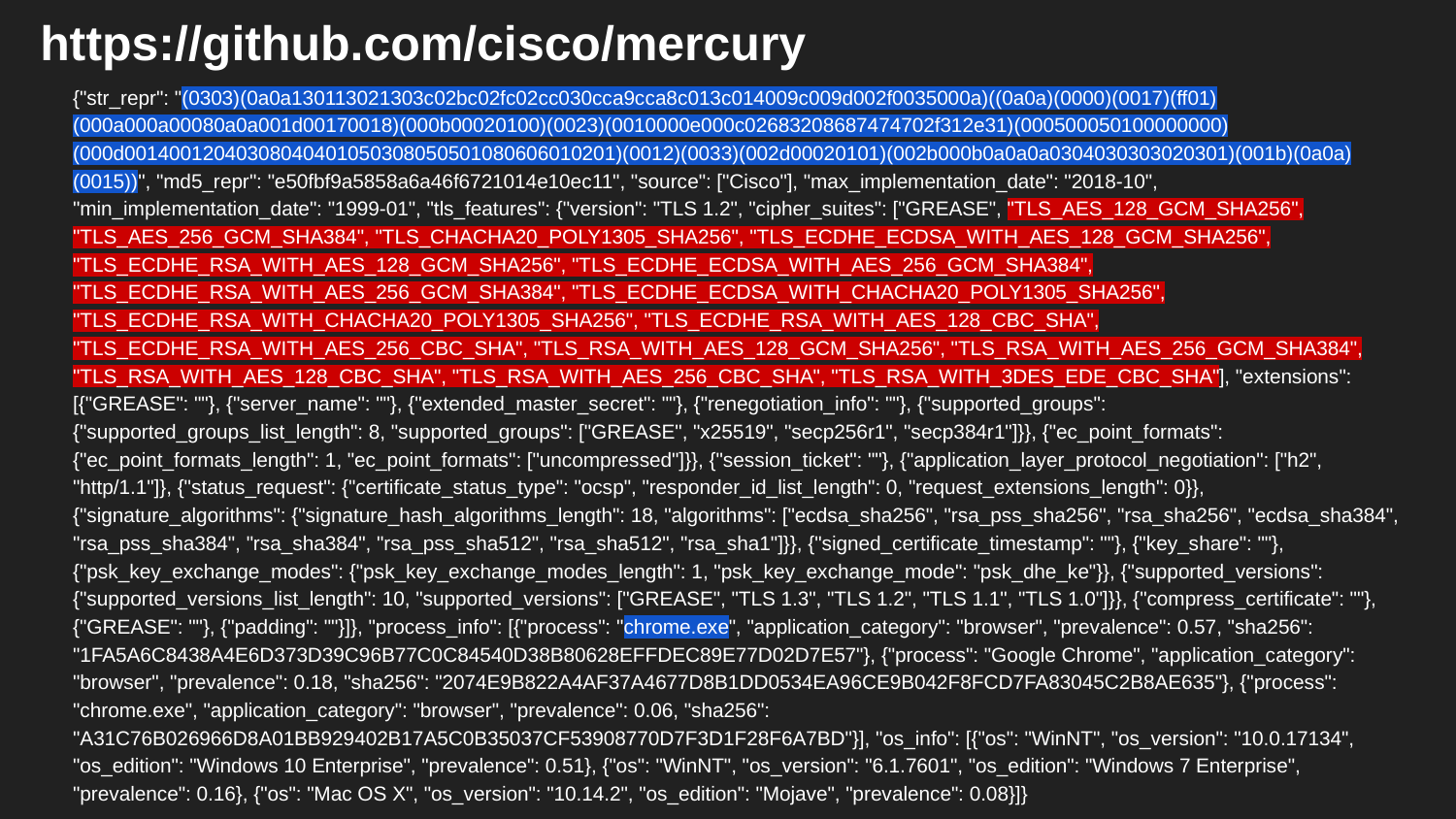

# https://github.com/cisco/mercury
{"str_repr": "(0303)(0a0a130113021303c02bc02fc02cc030cca9cca8c013c014009c009d002f0035000a)((0a0a)(0000)(0017)(ff01)(000a000a00080a0a001d00170018)(000b00020100)(0023)(0010000e000c02683208687474702f312e31)(000500050100000000)(000d00140012040308040401050308050501080606010201)(0012)(0033)(002d00020101)(002b000b0a0a0a0304030303020301)(001b)(0a0a)(0015))", "md5_repr": "e50fbf9a5858a6a46f6721014e10ec11", "source": ["Cisco"], "max_implementation_date": "2018-10", "min_implementation_date": "1999-01", "tls_features": {"version": "TLS 1.2", "cipher_suites": ["GREASE", "TLS_AES_128_GCM_SHA256", "TLS_AES_256_GCM_SHA384", "TLS_CHACHA20_POLY1305_SHA256", "TLS_ECDHE_ECDSA_WITH_AES_128_GCM_SHA256", "TLS_ECDHE_RSA_WITH_AES_128_GCM_SHA256", "TLS_ECDHE_ECDSA_WITH_AES_256_GCM_SHA384", "TLS_ECDHE_RSA_WITH_AES_256_GCM_SHA384", "TLS_ECDHE_ECDSA_WITH_CHACHA20_POLY1305_SHA256", "TLS_ECDHE_RSA_WITH_CHACHA20_POLY1305_SHA256", "TLS_ECDHE_RSA_WITH_AES_128_CBC_SHA", "TLS_ECDHE_RSA_WITH_AES_256_CBC_SHA", "TLS_RSA_WITH_AES_128_GCM_SHA256", "TLS_RSA_WITH_AES_256_GCM_SHA384", "TLS_RSA_WITH_AES_128_CBC_SHA", "TLS_RSA_WITH_AES_256_CBC_SHA", "TLS_RSA_WITH_3DES_EDE_CBC_SHA"], "extensions": [{"GREASE": ""}, {"server_name": ""}, {"extended_master_secret": ""}, {"renegotiation_info": ""}, {"supported_groups": {"supported_groups_list_length": 8, "supported_groups": ["GREASE", "x25519", "secp256r1", "secp384r1"]}}, {"ec_point_formats": {"ec_point_formats_length": 1, "ec_point_formats": ["uncompressed"]}}, {"session_ticket": ""}, {"application_layer_protocol_negotiation": ["h2", "http/1.1"]}, {"status_request": {"certificate_status_type": "ocsp", "responder_id_list_length": 0, "request_extensions_length": 0}}, {"signature_algorithms": {"signature_hash_algorithms_length": 18, "algorithms": ["ecdsa_sha256", "rsa_pss_sha256", "rsa_sha256", "ecdsa_sha384", "rsa_pss_sha384", "rsa_sha384", "rsa_pss_sha512", "rsa_sha512", "rsa_sha1"]}}, {"signed_certificate_timestamp": ""}, {"key_share": ""}, {"psk_key_exchange_modes": {"psk_key_exchange_modes_length": 1, "psk_key_exchange_mode": "psk_dhe_ke"}}, {"supported_versions": {"supported_versions_list_length": 10, "supported_versions": ["GREASE", "TLS 1.3", "TLS 1.2", "TLS 1.1", "TLS 1.0"]}}, {"compress_certificate": ""}, {"GREASE": ""}, {"padding": ""}]}, "process_info": [{"process": "chrome.exe", "application_category": "browser", "prevalence": 0.57, "sha256": "1FA5A6C8438A4E6D373D39C96B77C0C84540D38B80628EFFDEC89E77D02D7E57"}, {"process": "Google Chrome", "application_category": "browser", "prevalence": 0.18, "sha256": "2074E9B822A4AF37A4677D8B1DD0534EA96CE9B042F8FCD7FA83045C2B8AE635"}, {"process": "chrome.exe", "application_category": "browser", "prevalence": 0.06, "sha256": "A31C76B026966D8A01BB929402B17A5C0B35037CF53908770D7F3D1F28F6A7BD"}], "os_info": [{"os": "WinNT", "os_version": "10.0.17134", "os_edition": "Windows 10 Enterprise", "prevalence": 0.51}, {"os": "WinNT", "os_version": "6.1.7601", "os_edition": "Windows 7 Enterprise", "prevalence": 0.16}, {"os": "Mac OS X", "os_version": "10.14.2", "os_edition": "Mojave", "prevalence": 0.08}]}